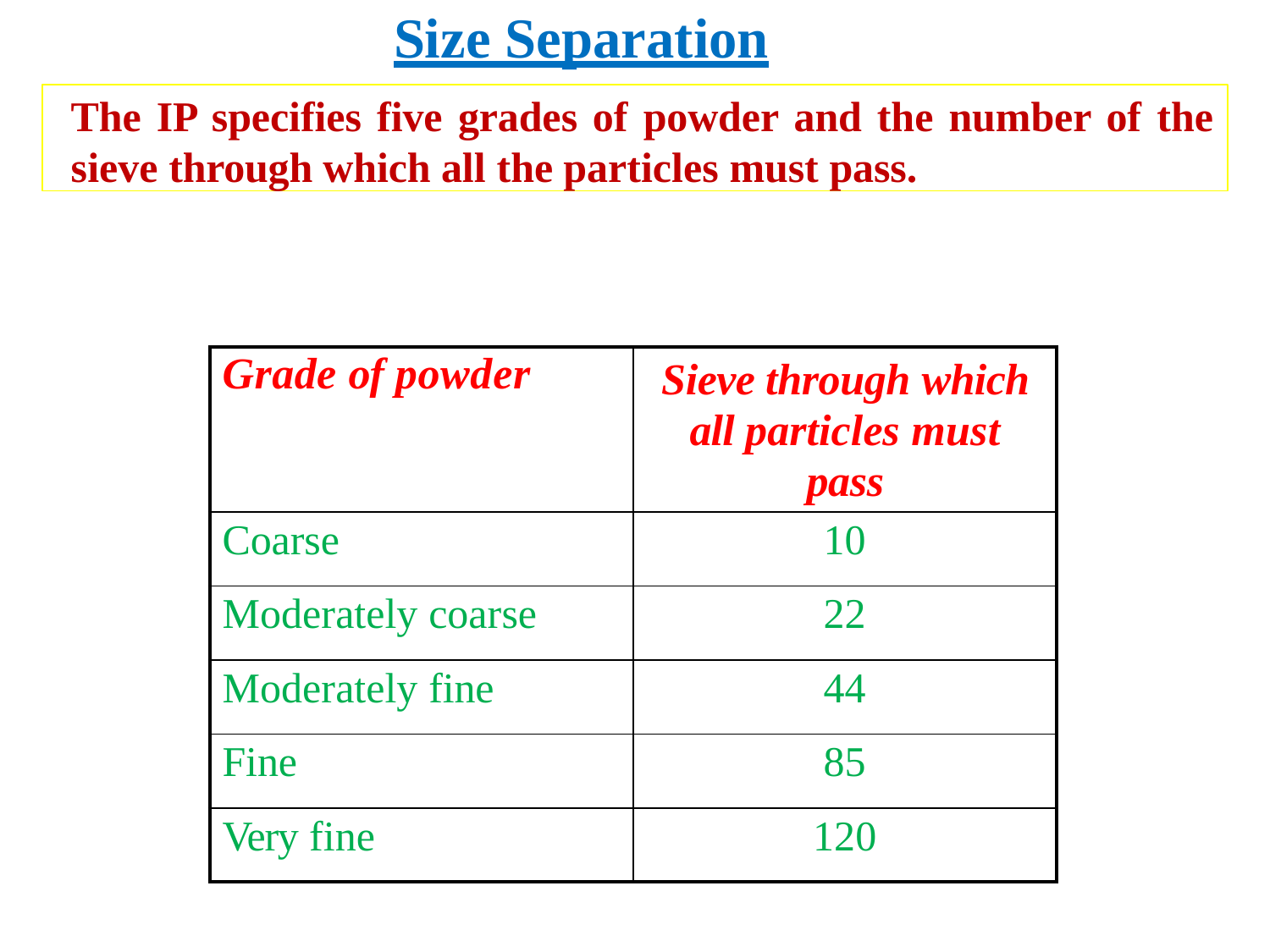

# Size Separation
The IP specifies five grades of powder and the number of the
sieve through which all the particles must pass.
| Grade of powder | Sieve through which all particles must pass |
| --- | --- |
| Coarse | 10 |
| Moderately coarse | 22 |
| Moderately fine | 44 |
| Fine | 85 |
| Very fine | 120 |